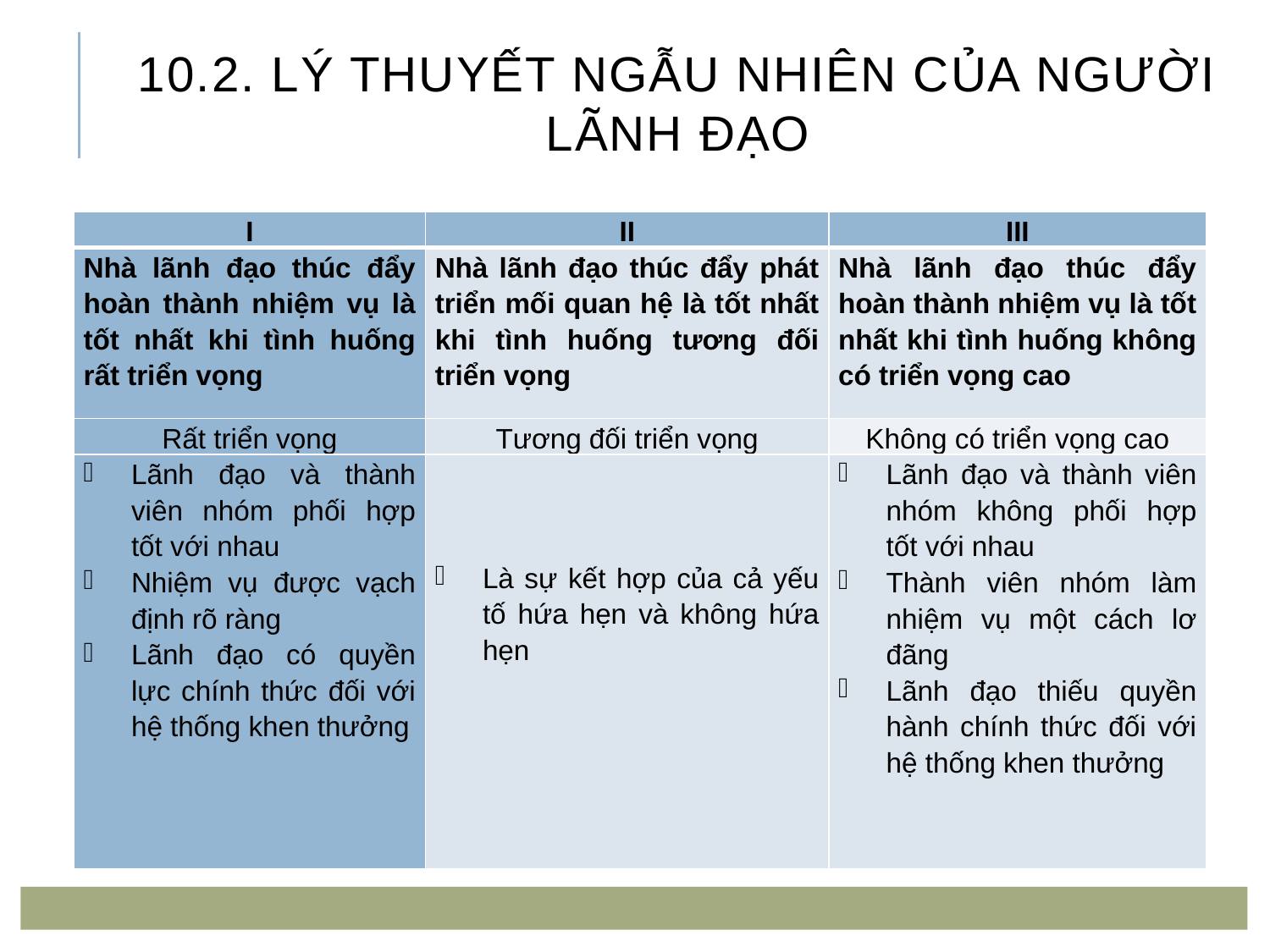

# 10.2. Lý thuyết ngẫu nhiên của người lãnh đạo
| I | II | III |
| --- | --- | --- |
| Nhà lãnh đạo thúc đẩy hoàn thành nhiệm vụ là tốt nhất khi tình huống rất triển vọng | Nhà lãnh đạo thúc đẩy phát triển mối quan hệ là tốt nhất khi tình huống tương đối triển vọng | Nhà lãnh đạo thúc đẩy hoàn thành nhiệm vụ là tốt nhất khi tình huống không có triển vọng cao |
| Rất triển vọng | Tương đối triển vọng | Không có triển vọng cao |
| Lãnh đạo và thành viên nhóm phối hợp tốt với nhau Nhiệm vụ được vạch định rõ ràng Lãnh đạo có quyền lực chính thức đối với hệ thống khen thưởng | Là sự kết hợp của cả yếu tố hứa hẹn và không hứa hẹn | Lãnh đạo và thành viên nhóm không phối hợp tốt với nhau Thành viên nhóm làm nhiệm vụ một cách lơ đãng Lãnh đạo thiếu quyền hành chính thức đối với hệ thống khen thưởng |